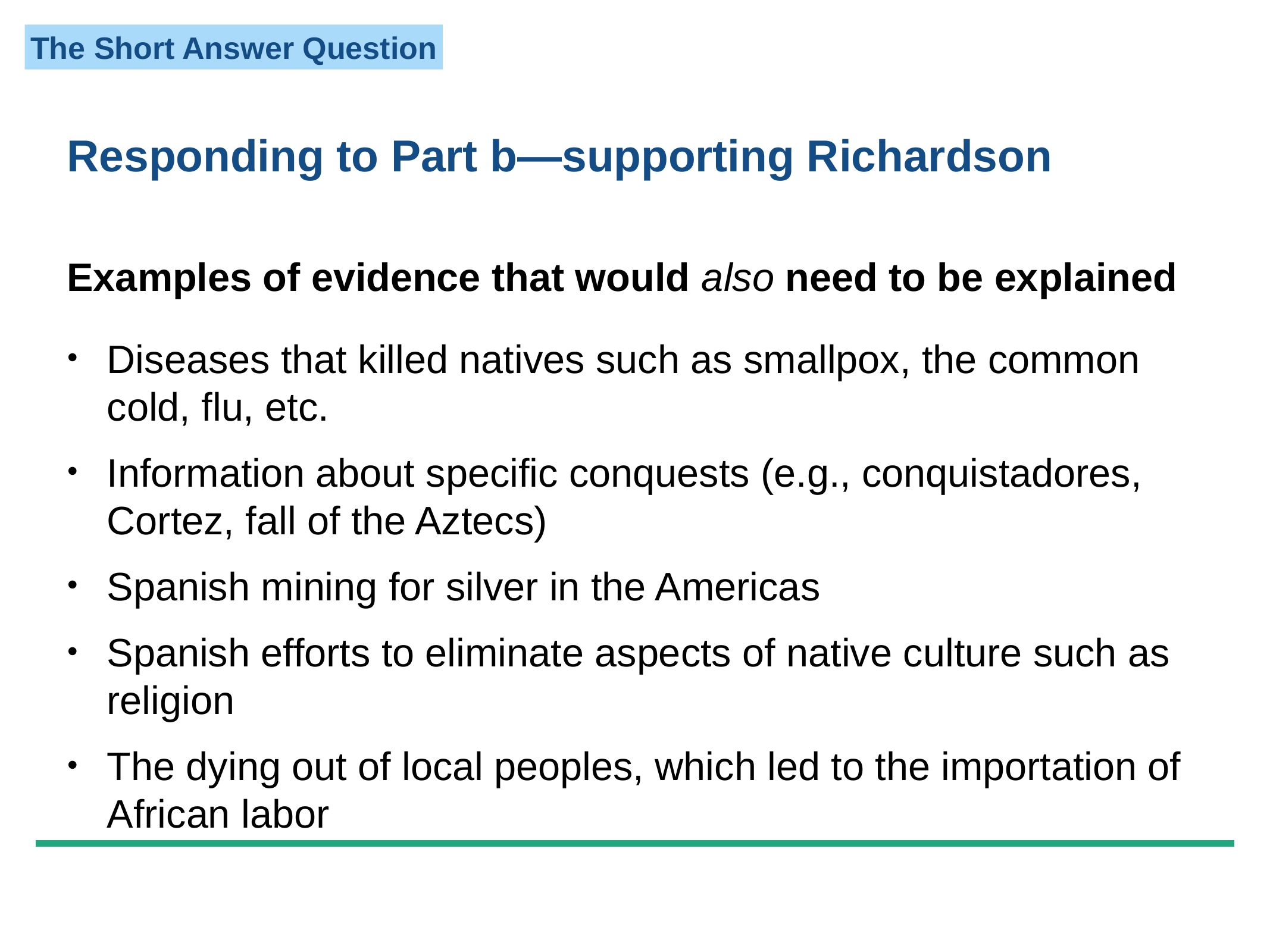

Responding to Part b—supporting Richardson
Examples of evidence that would also need to be explained
Diseases that killed natives such as smallpox, the common cold, flu, etc.
Information about specific conquests (e.g., conquistadores, Cortez, fall of the Aztecs)
Spanish mining for silver in the Americas
Spanish efforts to eliminate aspects of native culture such as religion
The dying out of local peoples, which led to the importation of African labor